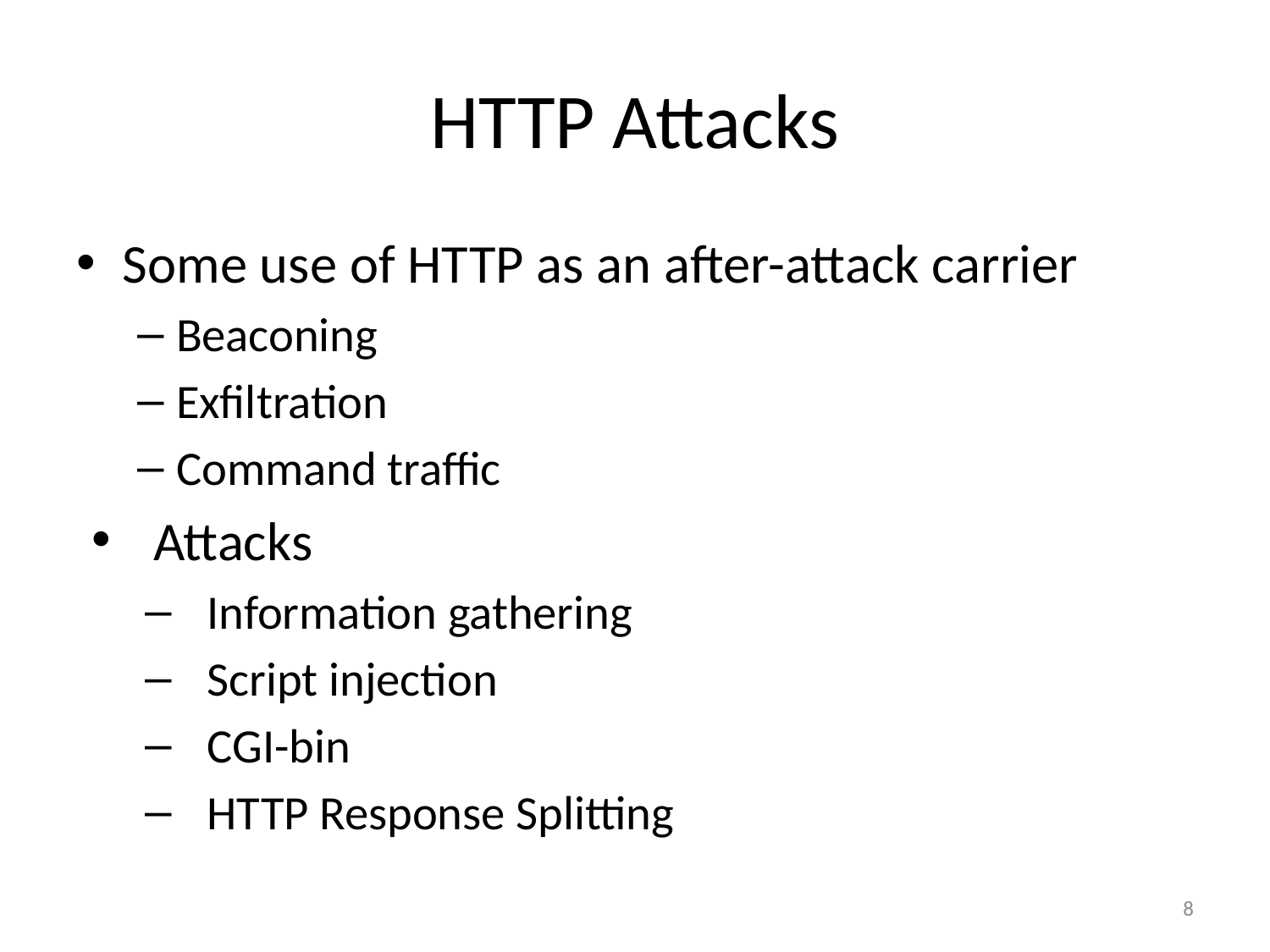

# HTTP Attacks
Some use of HTTP as an after-attack carrier
Beaconing
Exfiltration
Command traffic
Attacks
Information gathering
Script injection
CGI-bin
HTTP Response Splitting
8